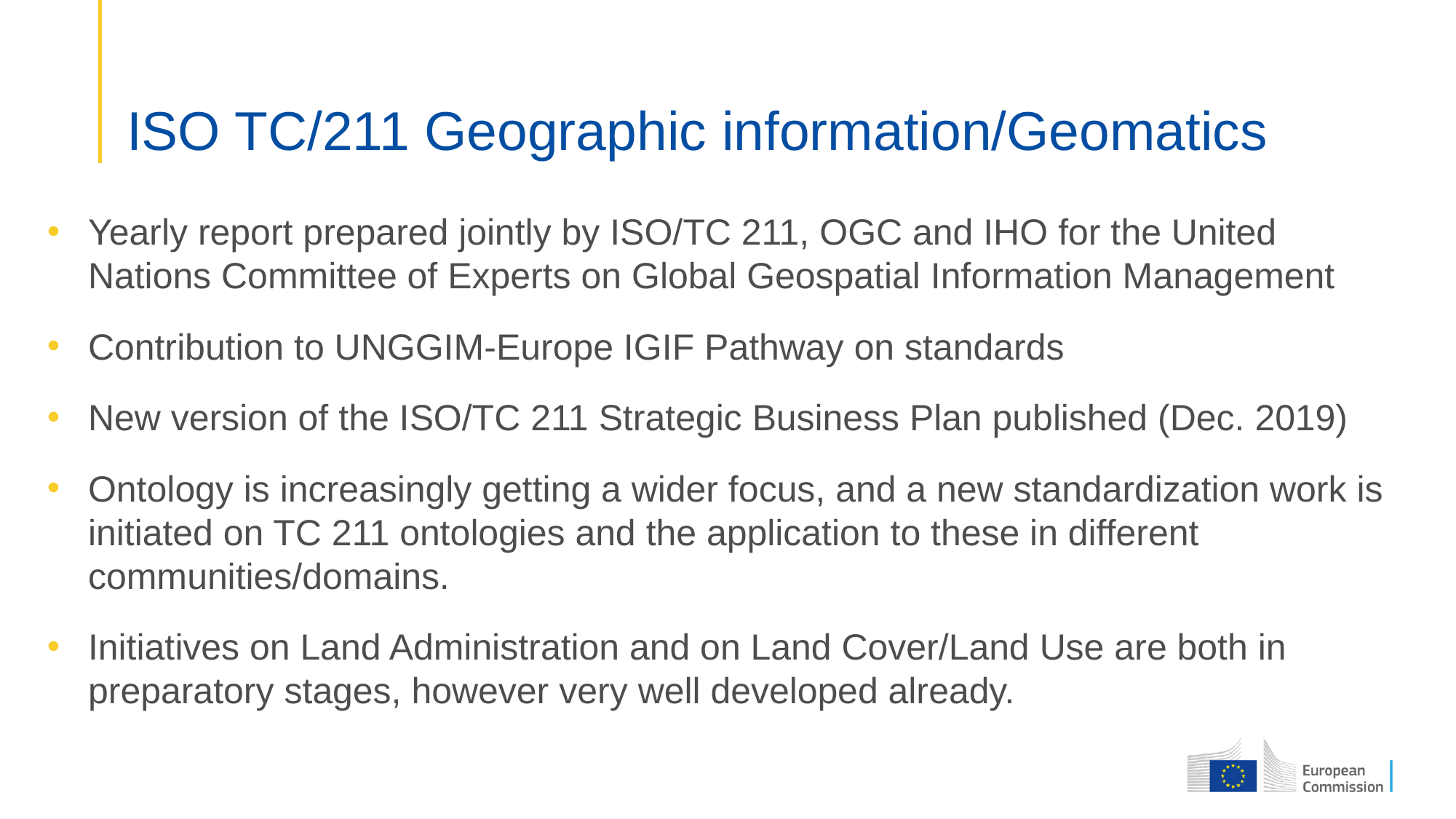

# ISO TC/211 Geographic information/Geomatics
Yearly report prepared jointly by ISO/TC 211, OGC and IHO for the United Nations Committee of Experts on Global Geospatial Information Management
Contribution to UNGGIM-Europe IGIF Pathway on standards
New version of the ISO/TC 211 Strategic Business Plan published (Dec. 2019)
Ontology is increasingly getting a wider focus, and a new standardization work is initiated on TC 211 ontologies and the application to these in different communities/domains.
Initiatives on Land Administration and on Land Cover/Land Use are both in preparatory stages, however very well developed already.